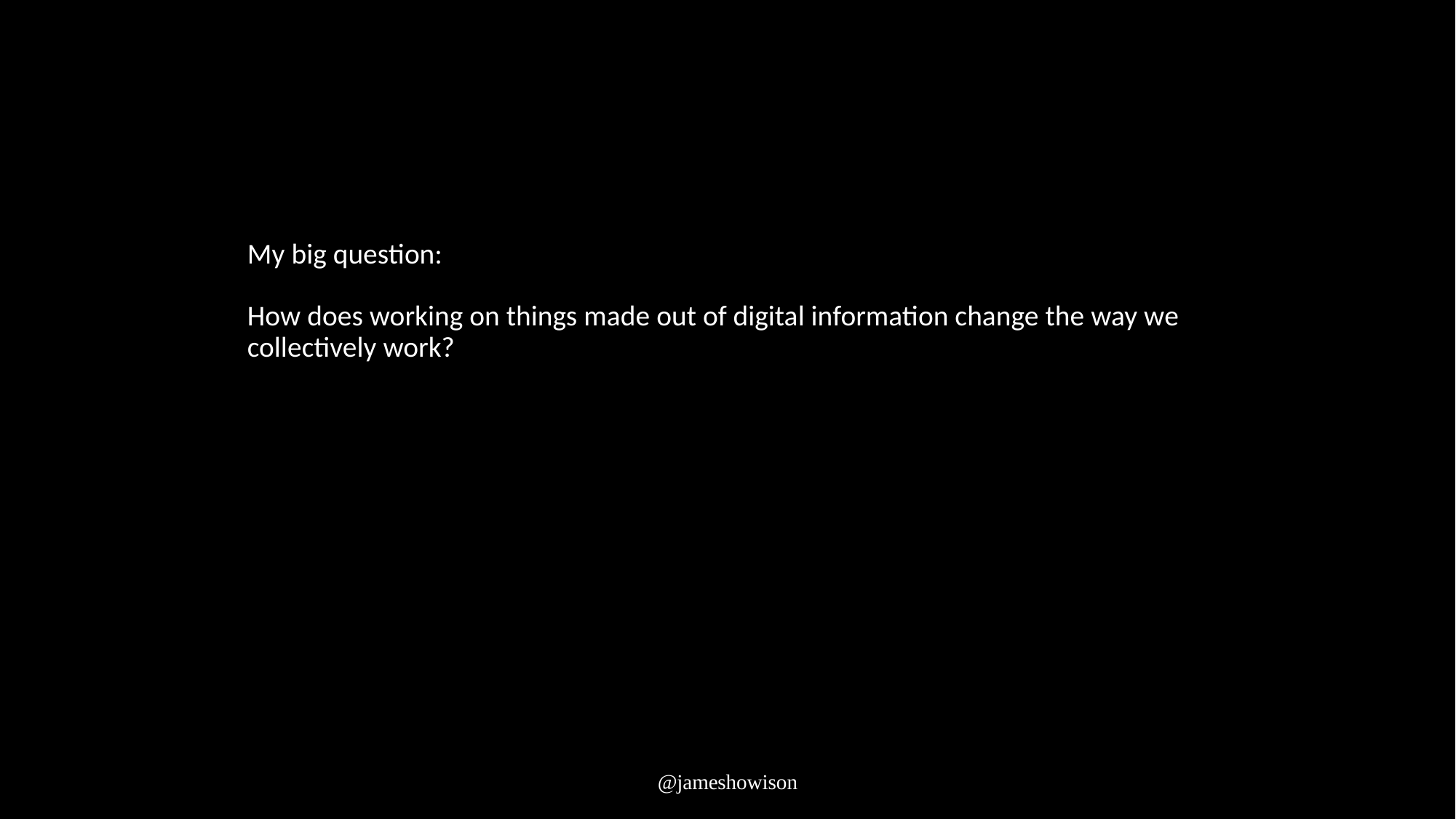

# My big question: How does working on things made out of digital information change the way we collectively work?
@jameshowison